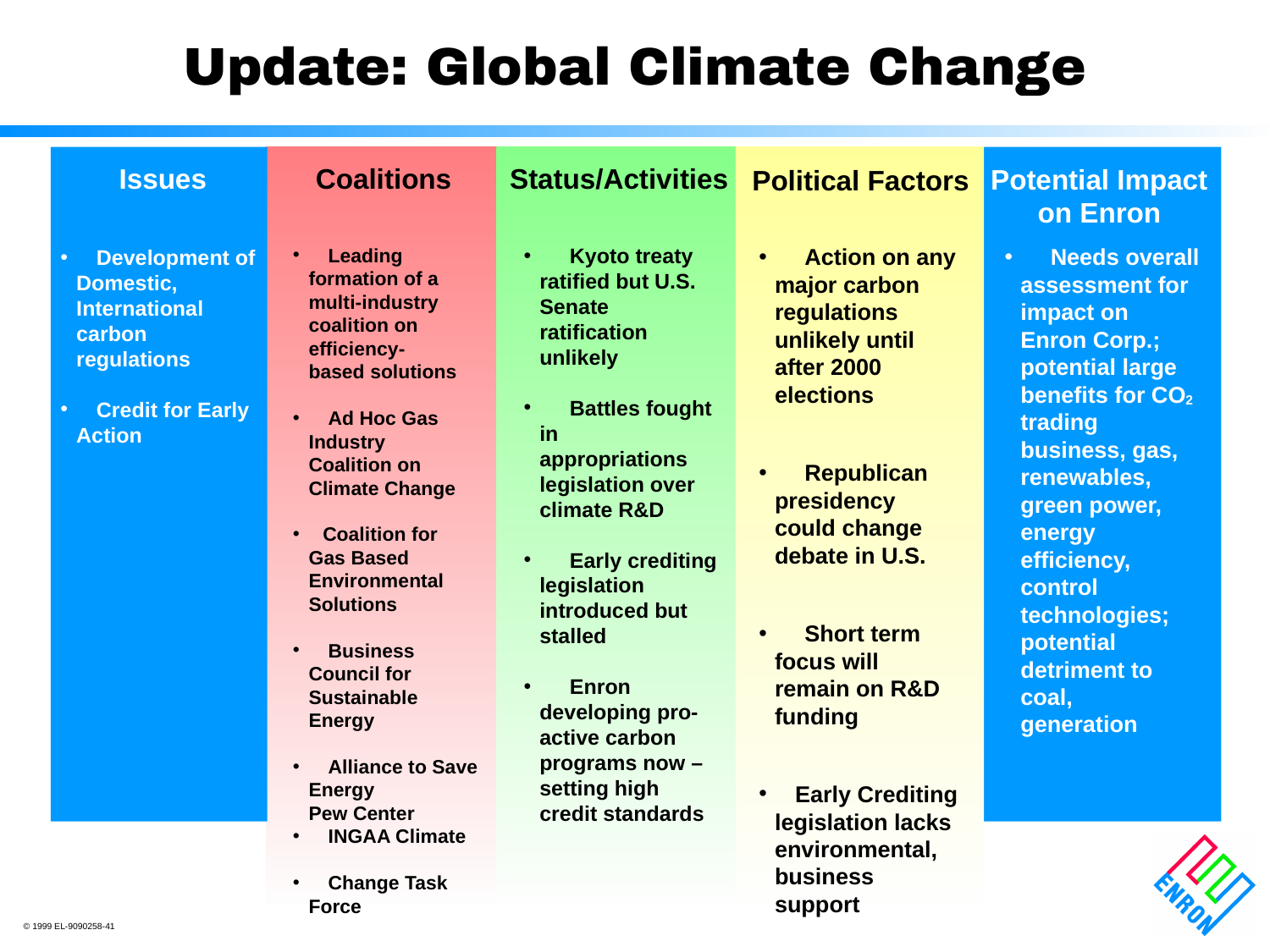

# Update: Global Climate Change

Issues
Coalitions
Status/Activities
Potential Impact
on Enron
Political Factors
 	Kyoto treaty
	ratified but U.S.
	Senate
	ratification
	unlikely

 	Battles fought
	in
	appropriations
	legislation over
	climate R&D

 	Early crediting
	legislation
	introduced but
	stalled

 	Enron
	developing pro-
	active carbon
	programs now –
	setting high
	credit standards
 	Action on any
	major carbon
	regulations
	unlikely until
	after 2000
	elections

 	Republican
	presidency
	could change
	debate in U.S.

 	Short term
	focus will
	remain on R&D
	funding

 Early Crediting
	legislation lacks
	environmental,
	business
	support
 	Needs overall
	assessment for
	impact on
	Enron Corp.;
	potential large
	benefits for CO2
	trading
	business, gas,
	renewables,
	green power,
	energy
	efficiency,
	control
	technologies;
	potential
	detriment to
	coal,
	generation

 Leading
	formation of a
	multi-industry
	coalition on
	efficiency-
	based solutions

 Ad Hoc Gas
	Industry
	Coalition on
	Climate Change

Coalition for
	Gas Based
	Environmental
	Solutions

 Business
	Council for
	Sustainable
	Energy

 Alliance to Save
	Energy
	Pew Center
 INGAA Climate

 Change Task
	Force

 Development of
	Domestic,
	International
	carbon
	regulations

 Credit for Early
	Action